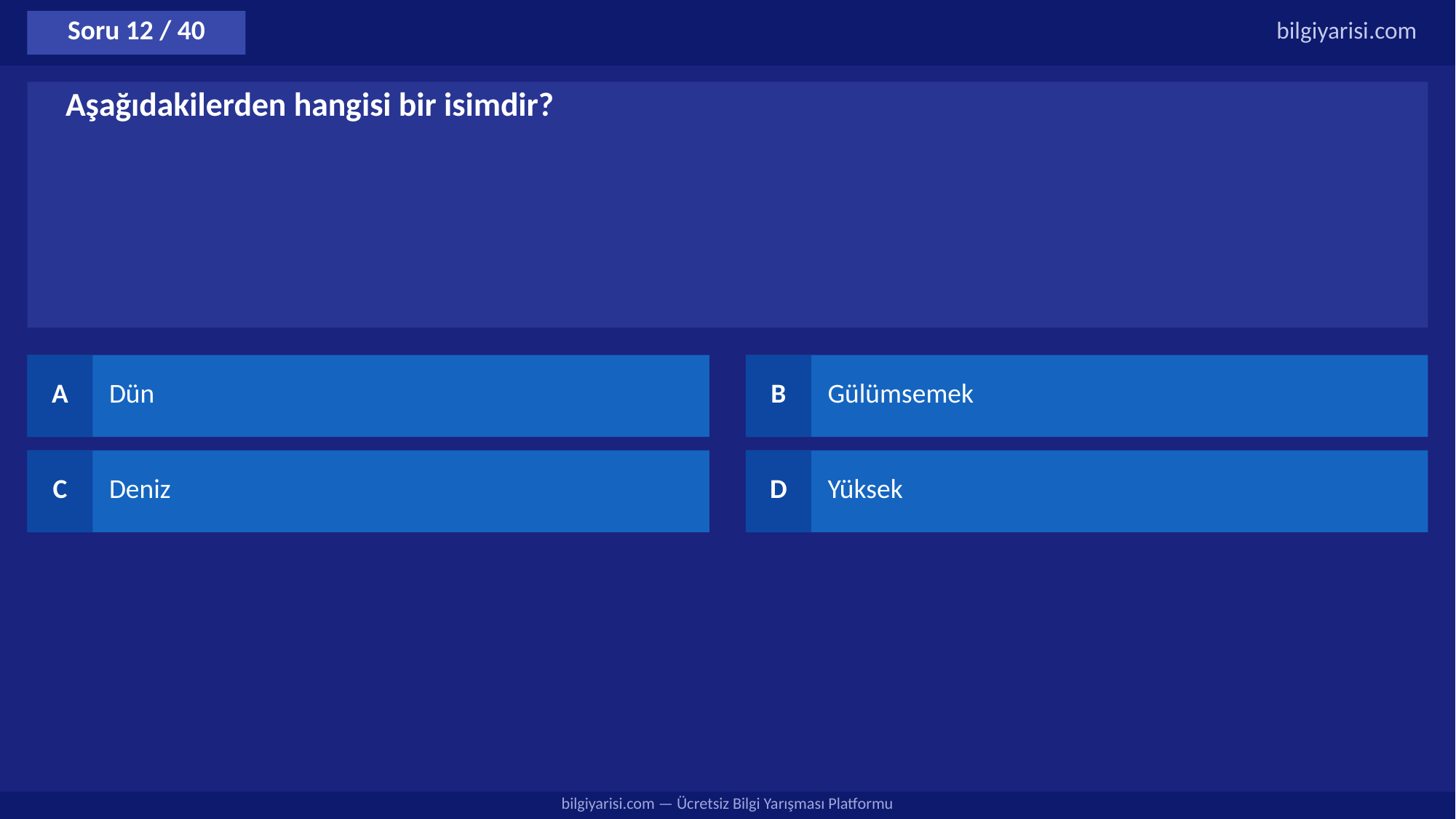

Soru 12 / 40
bilgiyarisi.com

Aşağıdakilerden hangisi bir isimdir?

A
Dün

B
Gülümsemek

C
Deniz

D
Yüksek
bilgiyarisi.com — Ücretsiz Bilgi Yarışması Platformu